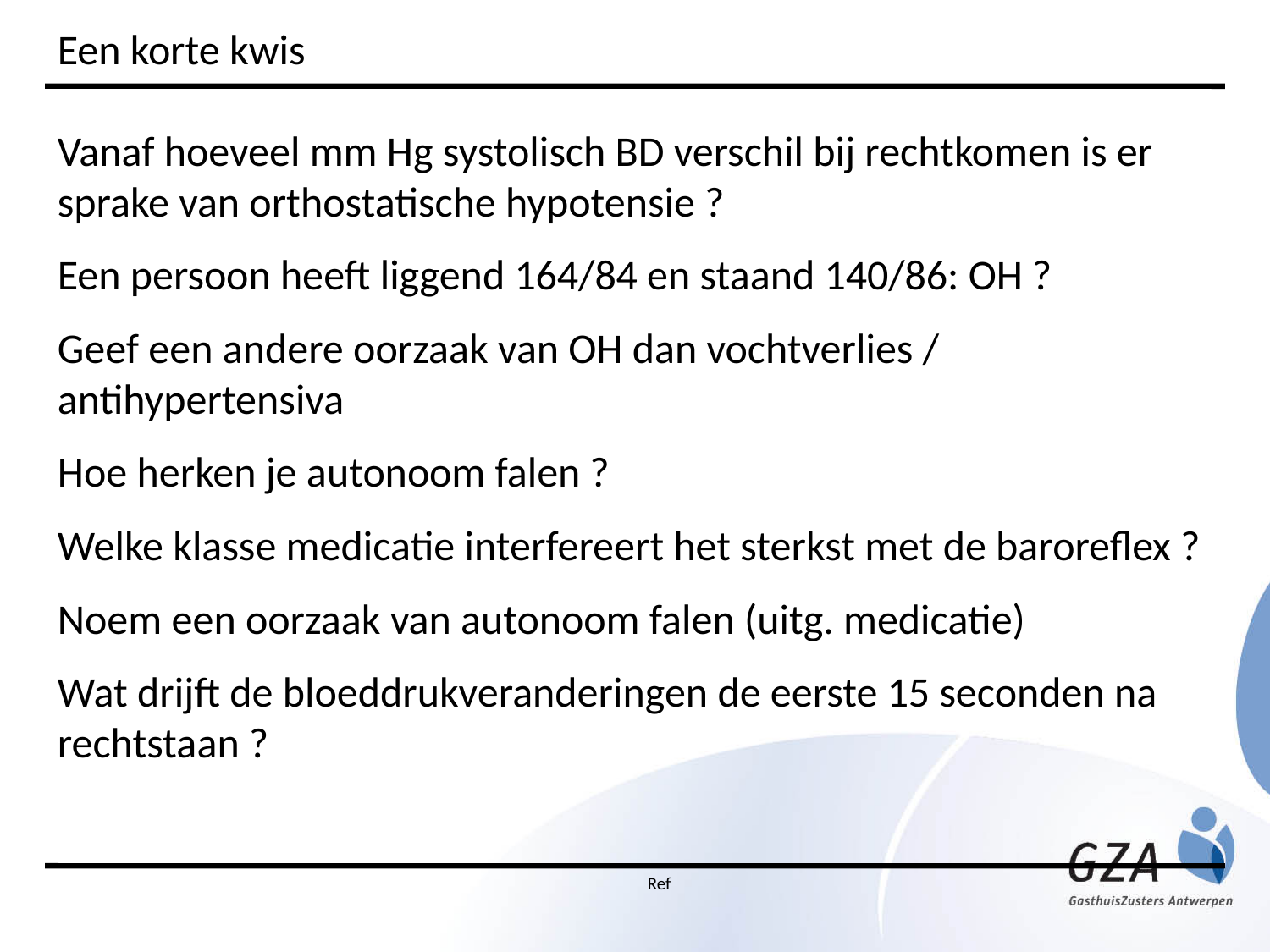

Een korte kwis

Vanaf hoeveel mm Hg systolisch BD verschil bij rechtkomen is er sprake van orthostatische hypotensie ?

Een persoon heeft liggend 164/84 en staand 140/86: OH ?

Geef een andere oorzaak van OH dan vochtverlies / antihypertensiva

Hoe herken je autonoom falen ?

Welke klasse medicatie interfereert het sterkst met de baroreflex ?

Noem een oorzaak van autonoom falen (uitg. medicatie)

Wat drijft de bloeddrukveranderingen de eerste 15 seconden na rechtstaan ?

Ref